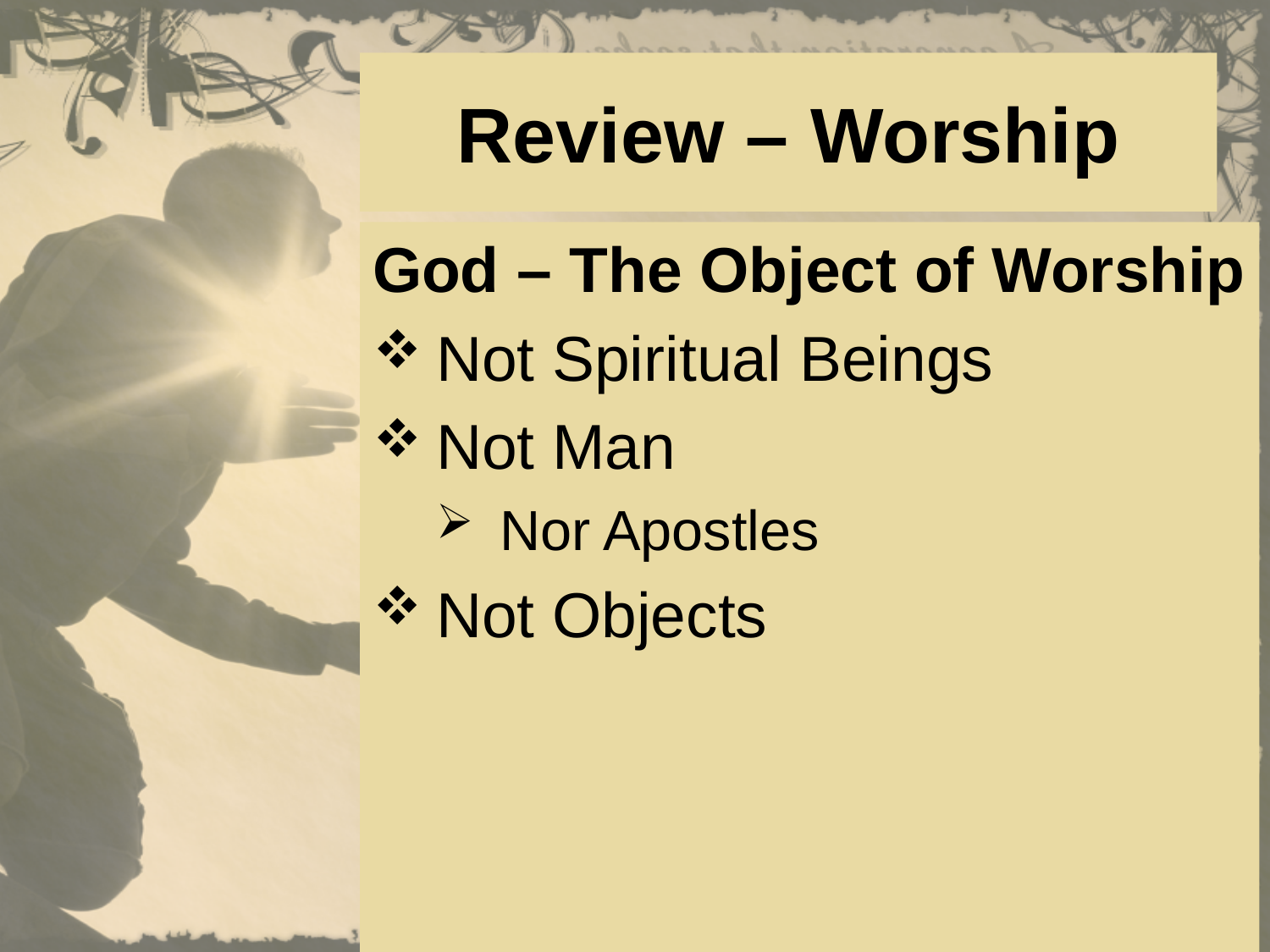

# Review – Worship
God – The Object of Worship
Not Spiritual Beings
Not Man
Nor Apostles
Not Objects